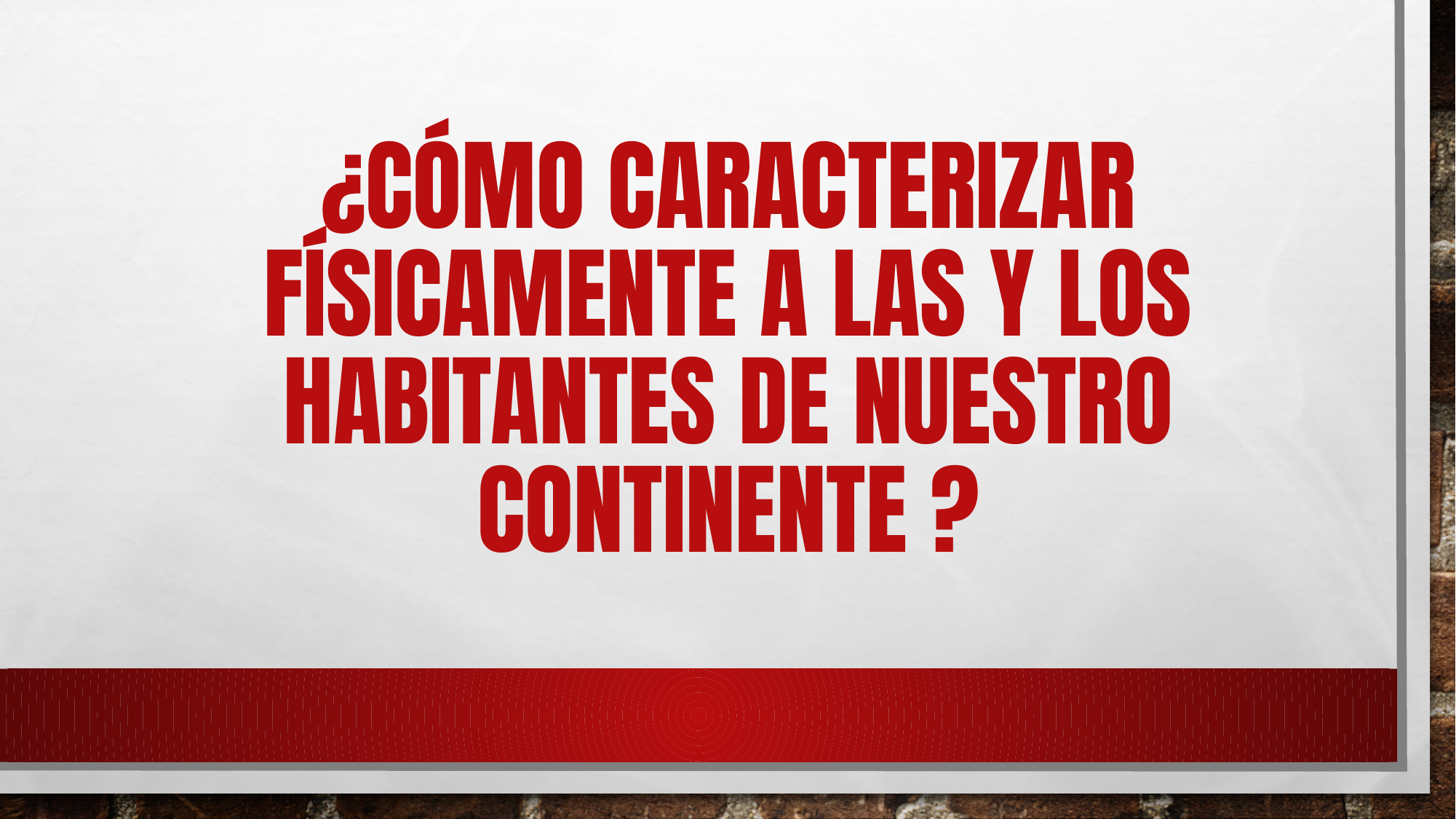

# ¿Cómo caracterizar físicamente a las y los habitantes de nuestro continente ?